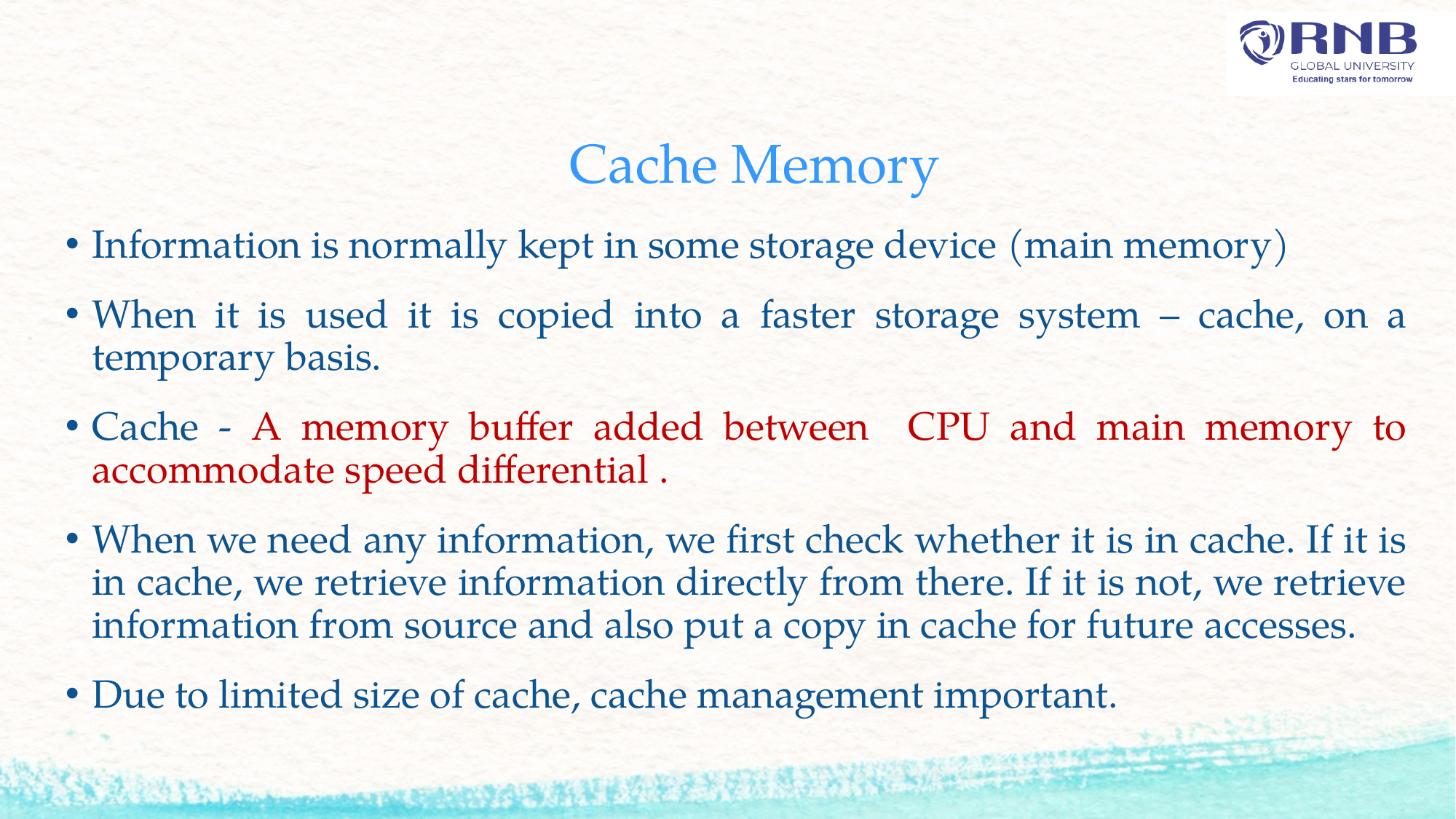

# Cache Memory
Information is normally kept in some storage device (main memory)
When it is used it is copied into a faster storage system – cache, on a temporary basis.
Cache - A memory buffer added between  CPU and main memory to accommodate speed differential .
When we need any information, we first check whether it is in cache. If it is in cache, we retrieve information directly from there. If it is not, we retrieve information from source and also put a copy in cache for future accesses.
Due to limited size of cache, cache management important.